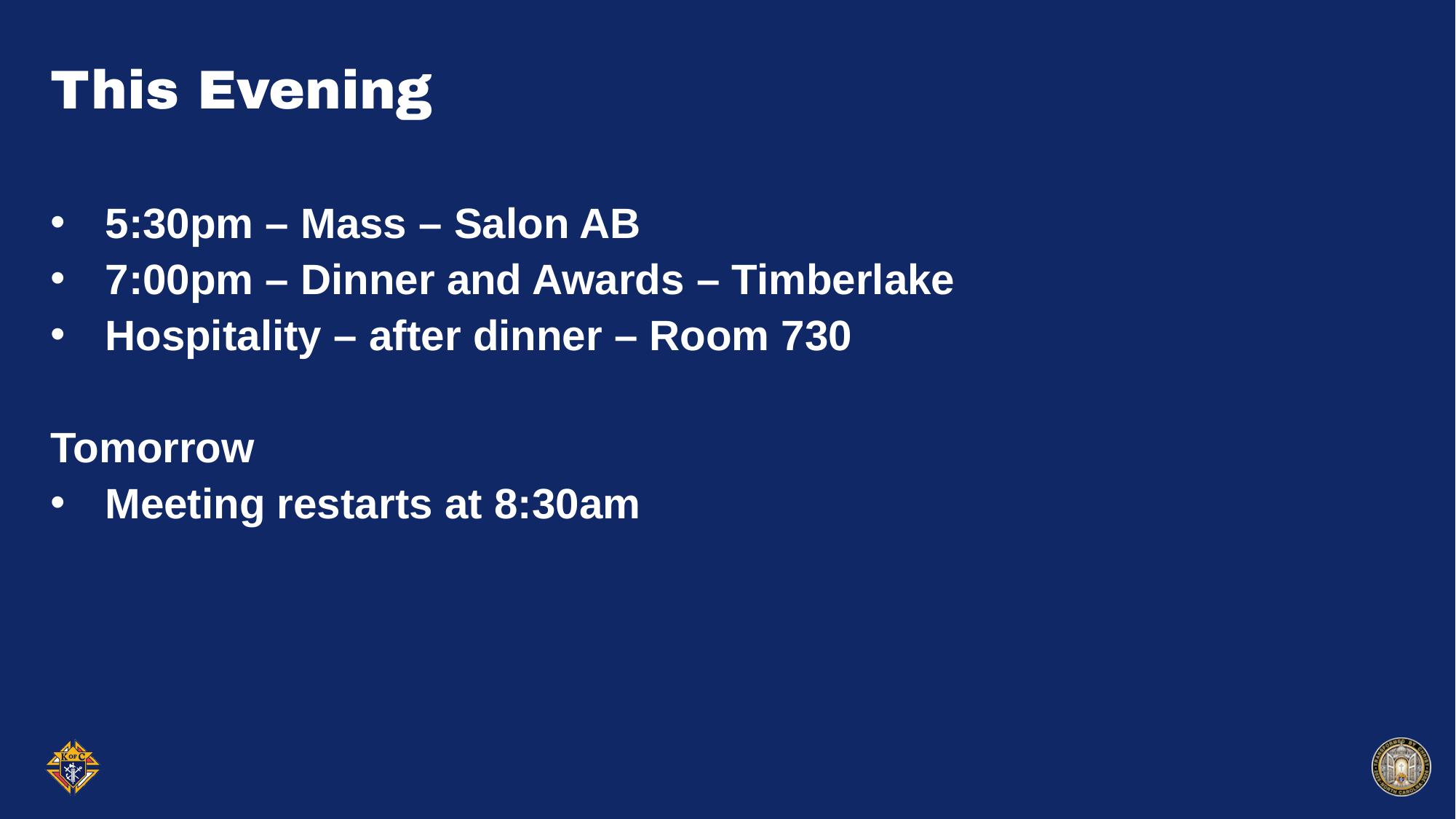

# This Evening
5:30pm – Mass – Salon AB
7:00pm – Dinner and Awards – Timberlake
Hospitality – after dinner – Room 730

Tomorrow
Meeting restarts at 8:30am